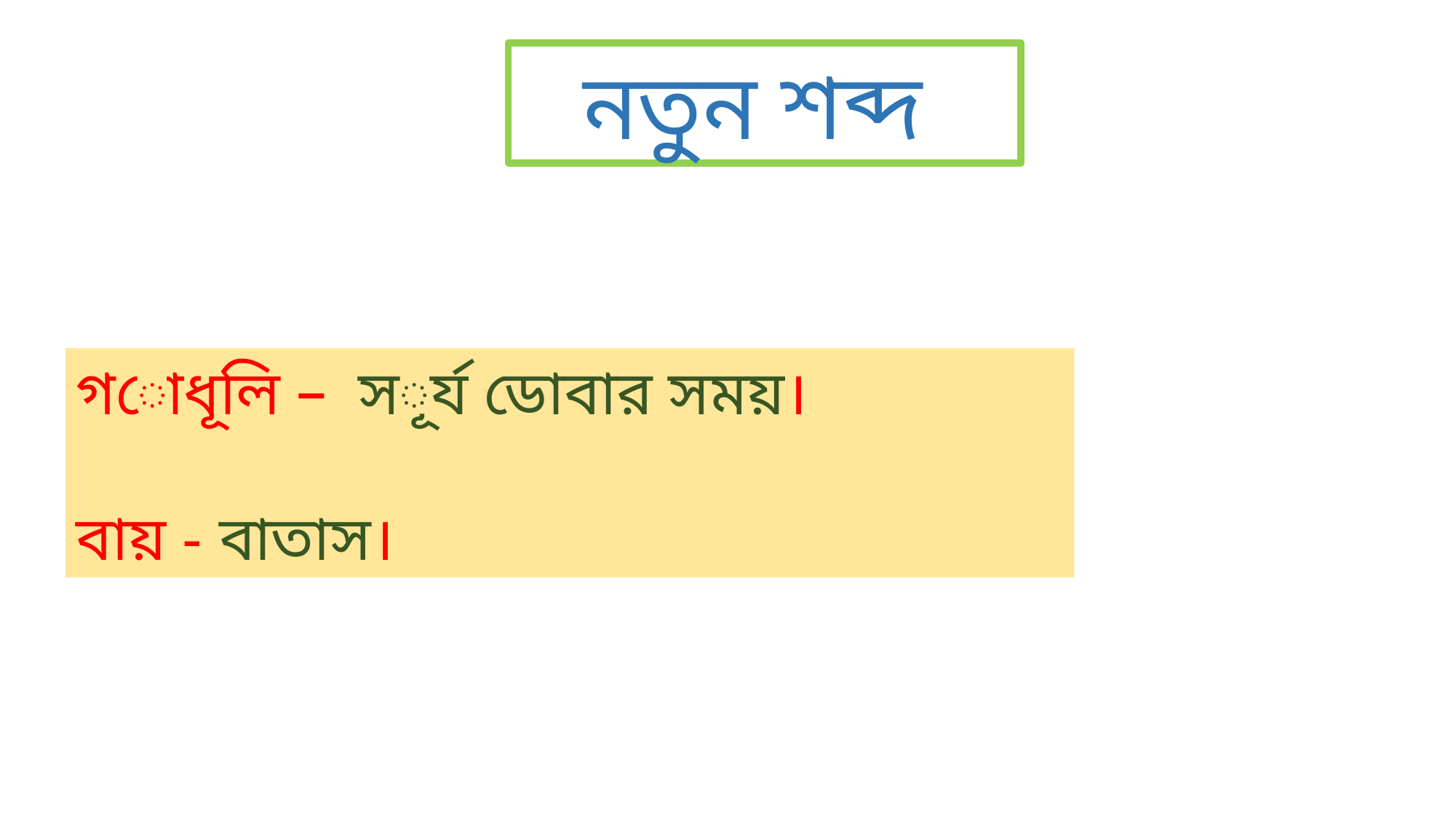

নতুন শব্দ
গোধূলি –  সূর্য ডোবার সময়।

বায় - বাতাস।